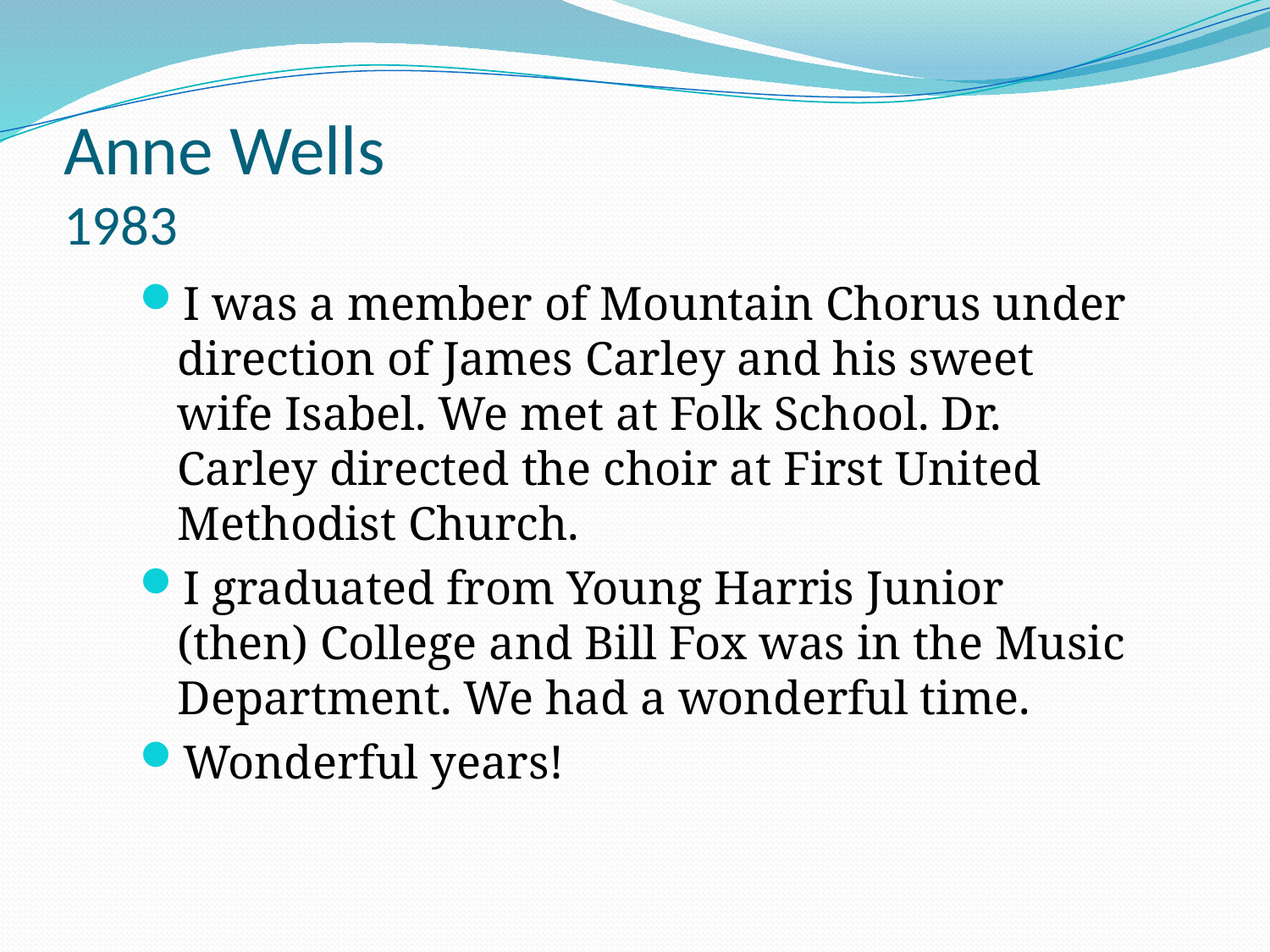

# Anne Wells 1983
I was a member of Mountain Chorus under direction of James Carley and his sweet wife Isabel. We met at Folk School. Dr. Carley directed the choir at First United Methodist Church.
I graduated from Young Harris Junior (then) College and Bill Fox was in the Music Department. We had a wonderful time.
Wonderful years!